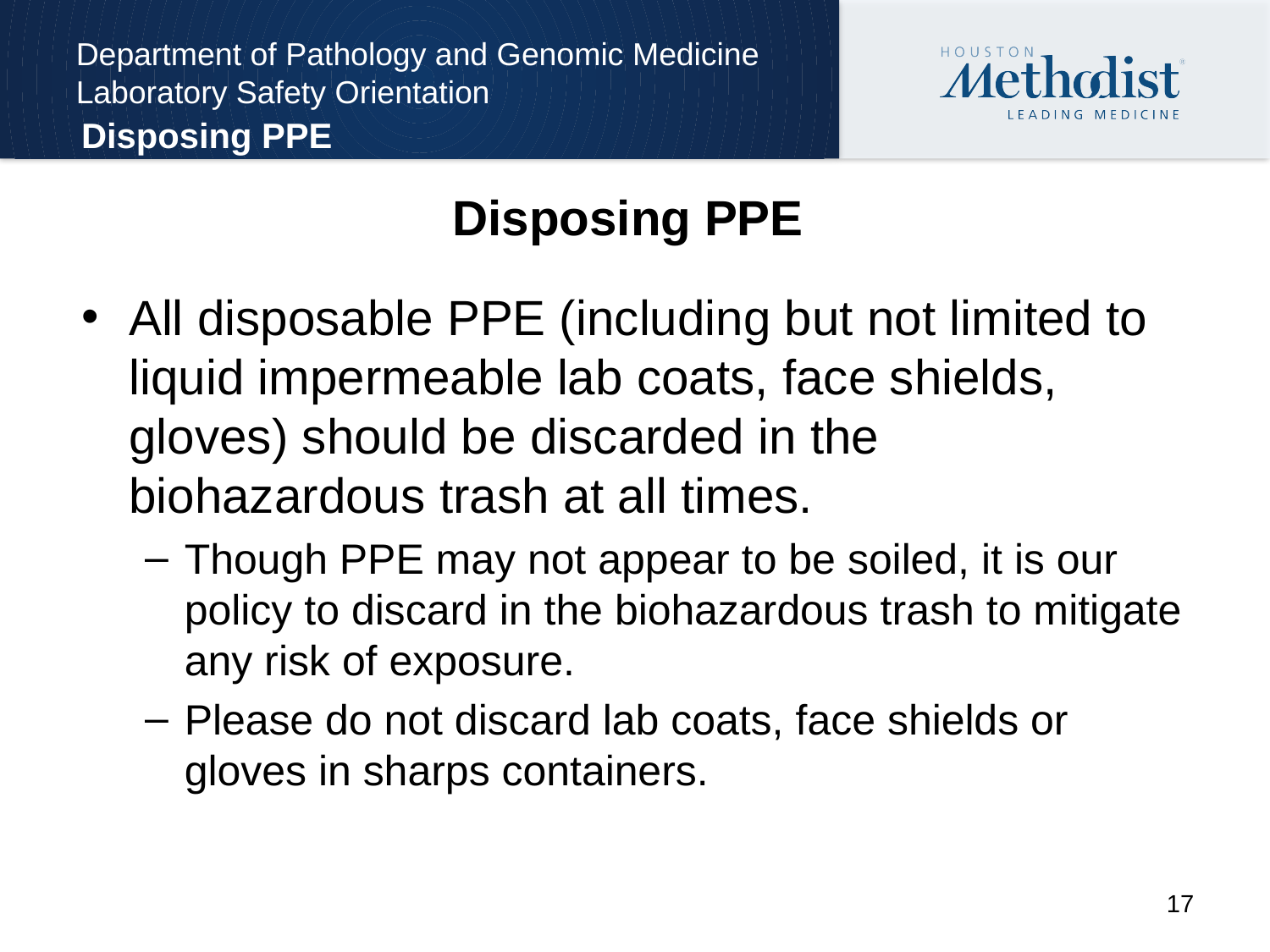

# Department of Pathology and Genomic Medicine Laboratory Safety Orientation
Disposing PPE
Disposing PPE
All disposable PPE (including but not limited to liquid impermeable lab coats, face shields, gloves) should be discarded in the biohazardous trash at all times.
Though PPE may not appear to be soiled, it is our policy to discard in the biohazardous trash to mitigate any risk of exposure.
Please do not discard lab coats, face shields or gloves in sharps containers.